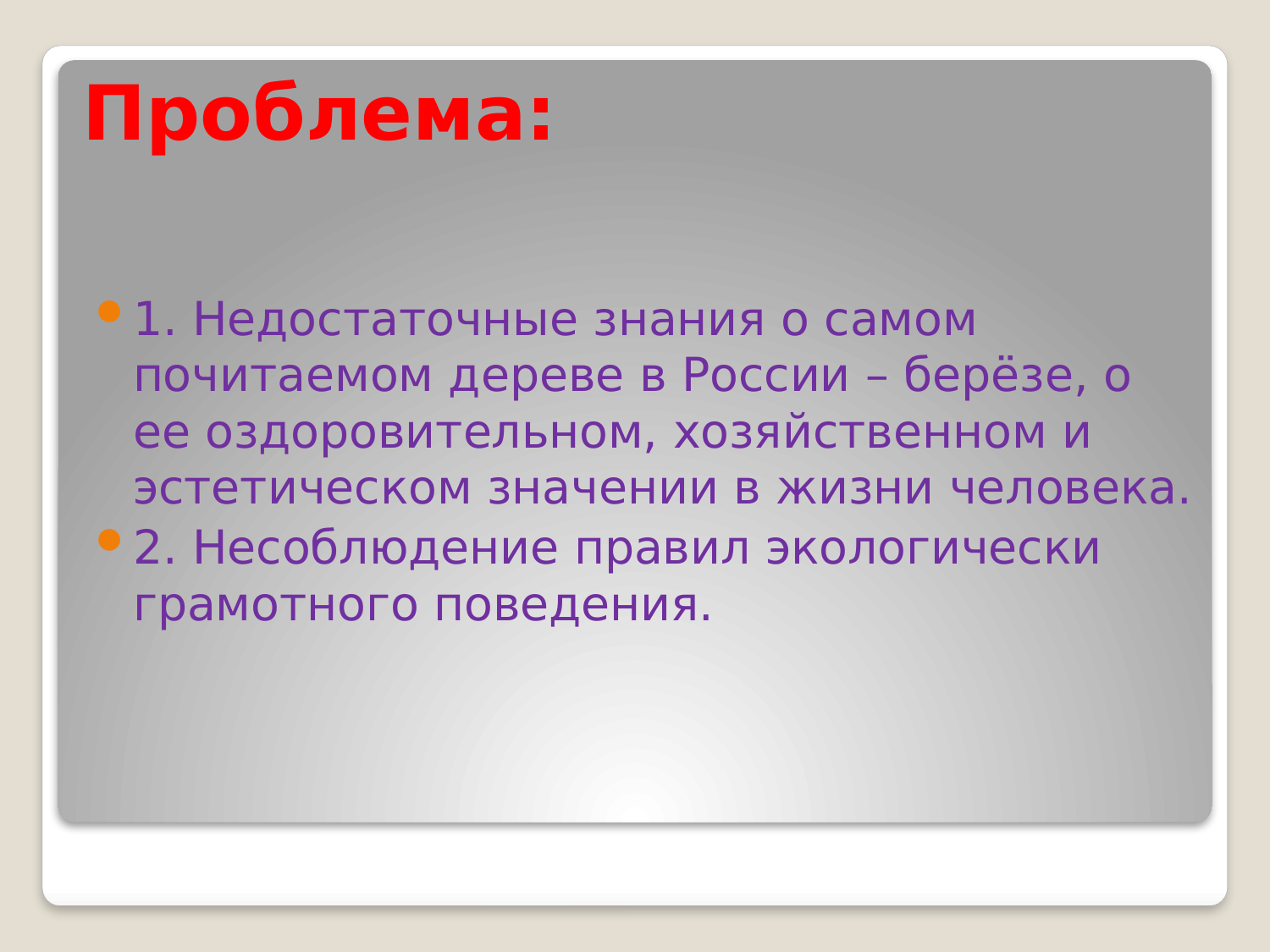

# Проблема:
1. Недостаточные знания о самом почитаемом дереве в России – берёзе, о ее оздоровительном, хозяйственном и эстетическом значении в жизни человека.
2. Несоблюдение правил экологически грамотного поведения.